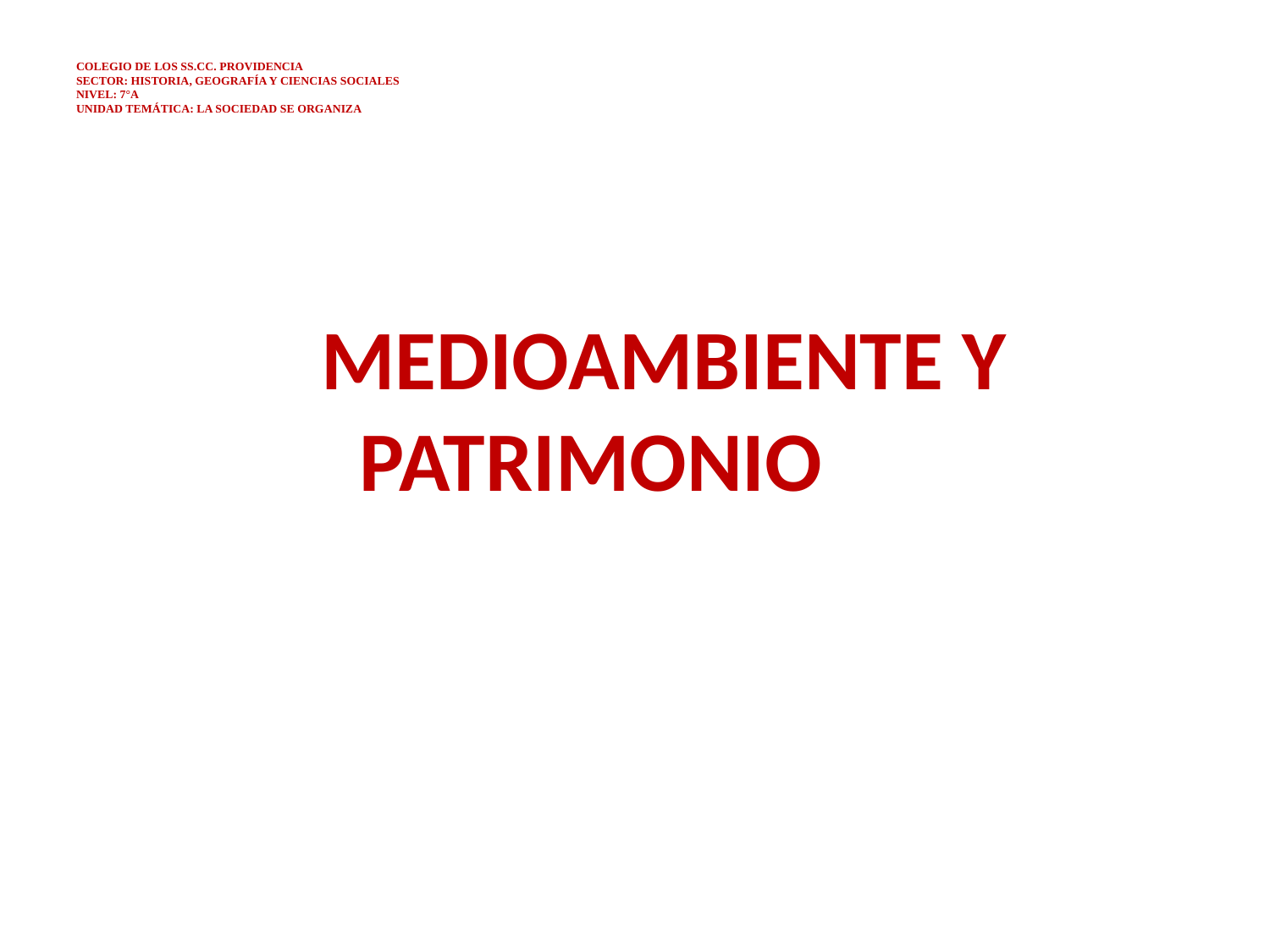

# COLEGIO DE LOS SS.CC. PROVIDENCIA SECTOR: HISTORIA, GEOGRAFÍA Y CIENCIAS SOCIALES NIVEL: 7°A UNIDAD TEMÁTICA: LA SOCIEDAD SE ORGANIZA
	MEDIOAMBIENTE Y PATRIMONIO